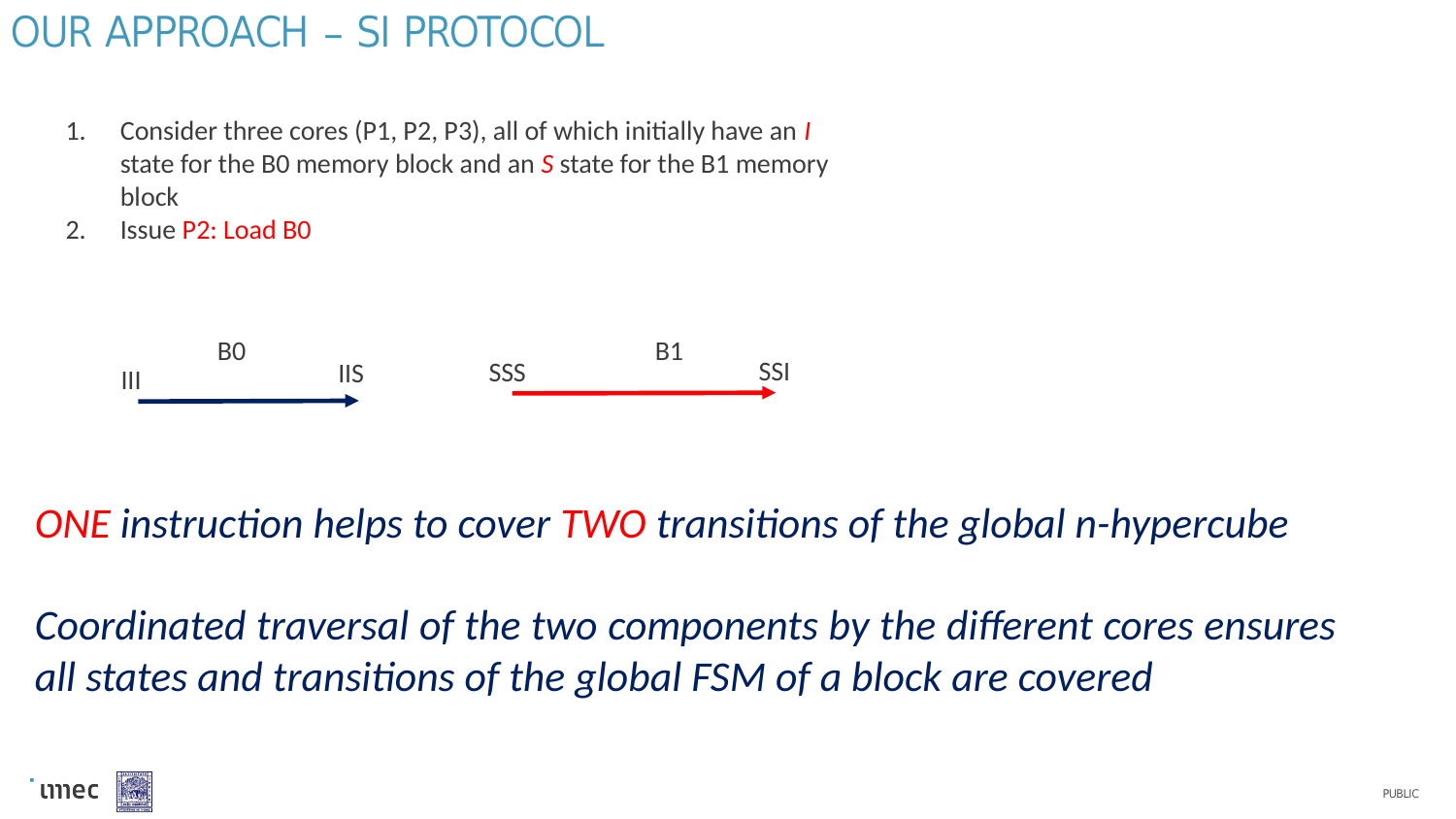

# Our Approach – SI Protocol
Consider three cores (P1, P2, P3), all of which initially have an I state for the B0 memory block and an S state for the B1 memory block
Issue P2: Load B0
B1
B0
SSI
SSS
IIS
III
ONE instruction helps to cover TWO transitions of the global n-hypercube

Coordinated traversal of the two components by the different cores ensures all states and transitions of the global FSM of a block are covered